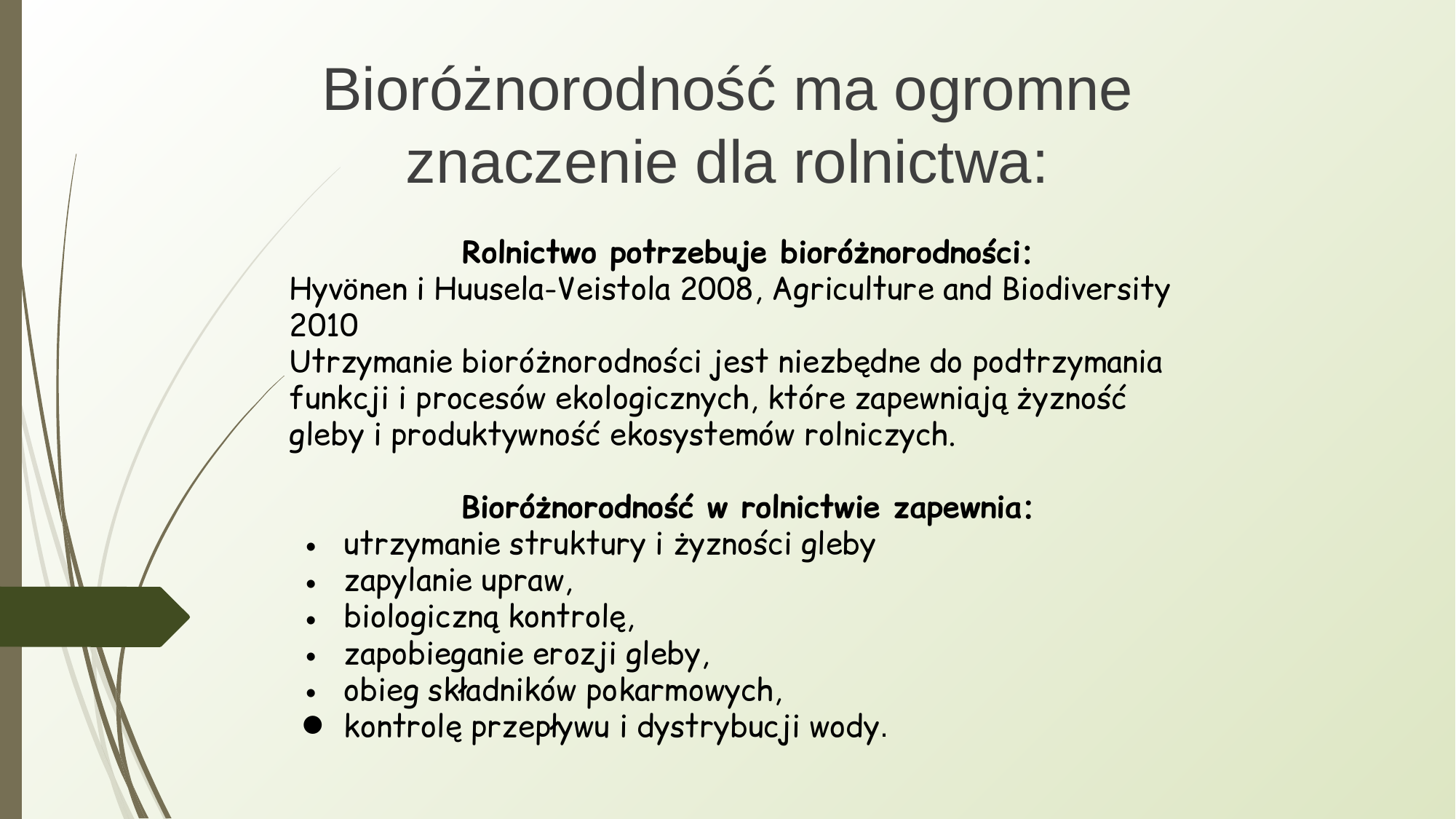

Bioróżnorodność ma ogromne znaczenie dla rolnictwa:
# Rolnictwo potrzebuje bioróżnorodności:
Hyvönen i Huusela-Veistola 2008, Agriculture and Biodiversity 2010
Utrzymanie bioróżnorodności jest niezbędne do podtrzymania funkcji i procesów ekologicznych, które zapewniają żyzność gleby i produktywność ekosystemów rolniczych.

Bioróżnorodność w rolnictwie zapewnia:
utrzymanie struktury i żyzności gleby
zapylanie upraw,
biologiczną kontrolę,
zapobieganie erozji gleby,
obieg składników pokarmowych,
kontrolę przepływu i dystrybucji wody.